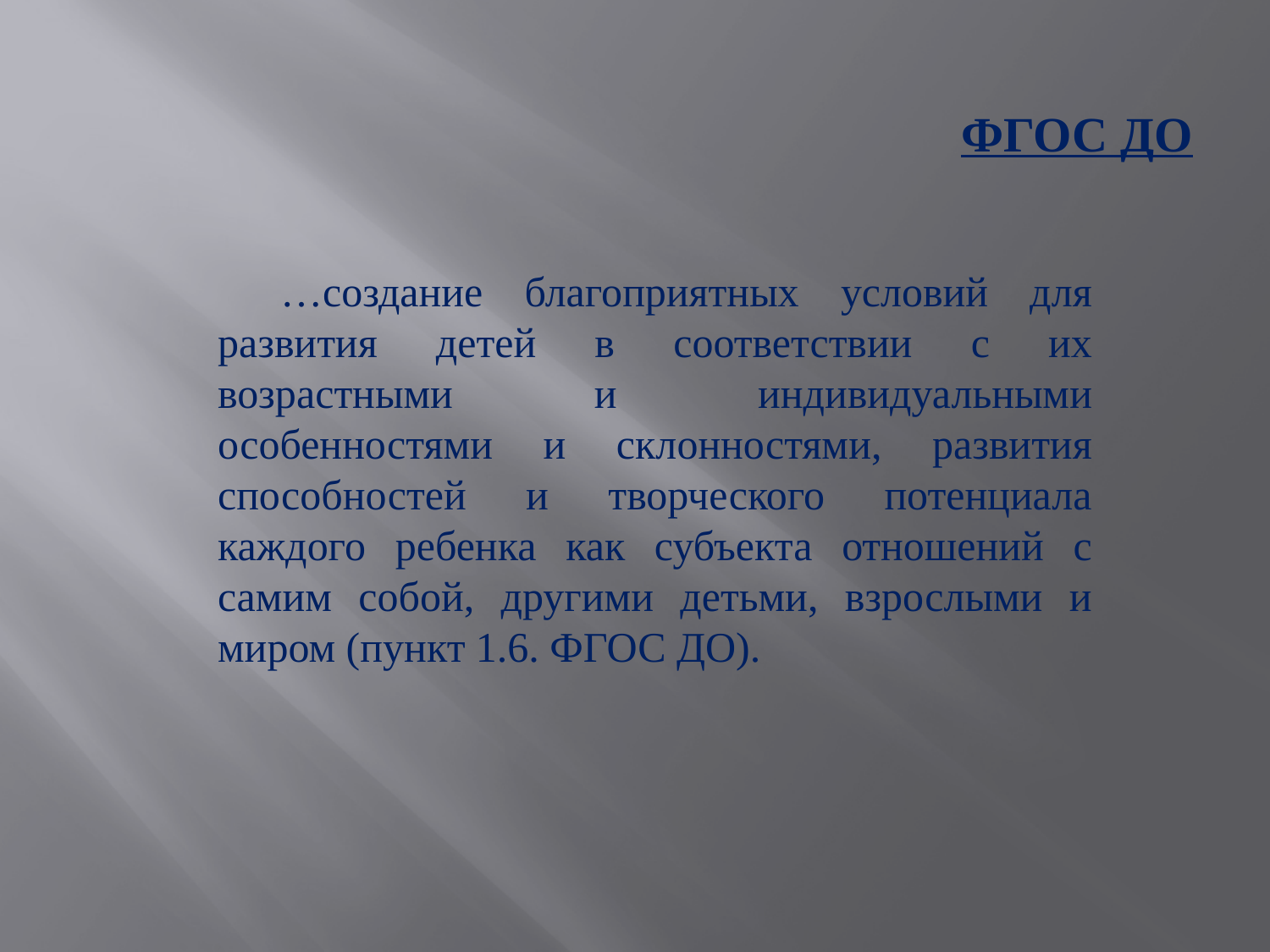

ФГОС ДО
…создание благоприятных условий для развития детей в соответствии с их возрастными и индивидуальными особенностями и склонностями, развития способностей и творческого потенциала каждого ребенка как субъекта отношений с самим собой, другими детьми, взрослыми и миром (пункт 1.6. ФГОС ДО).